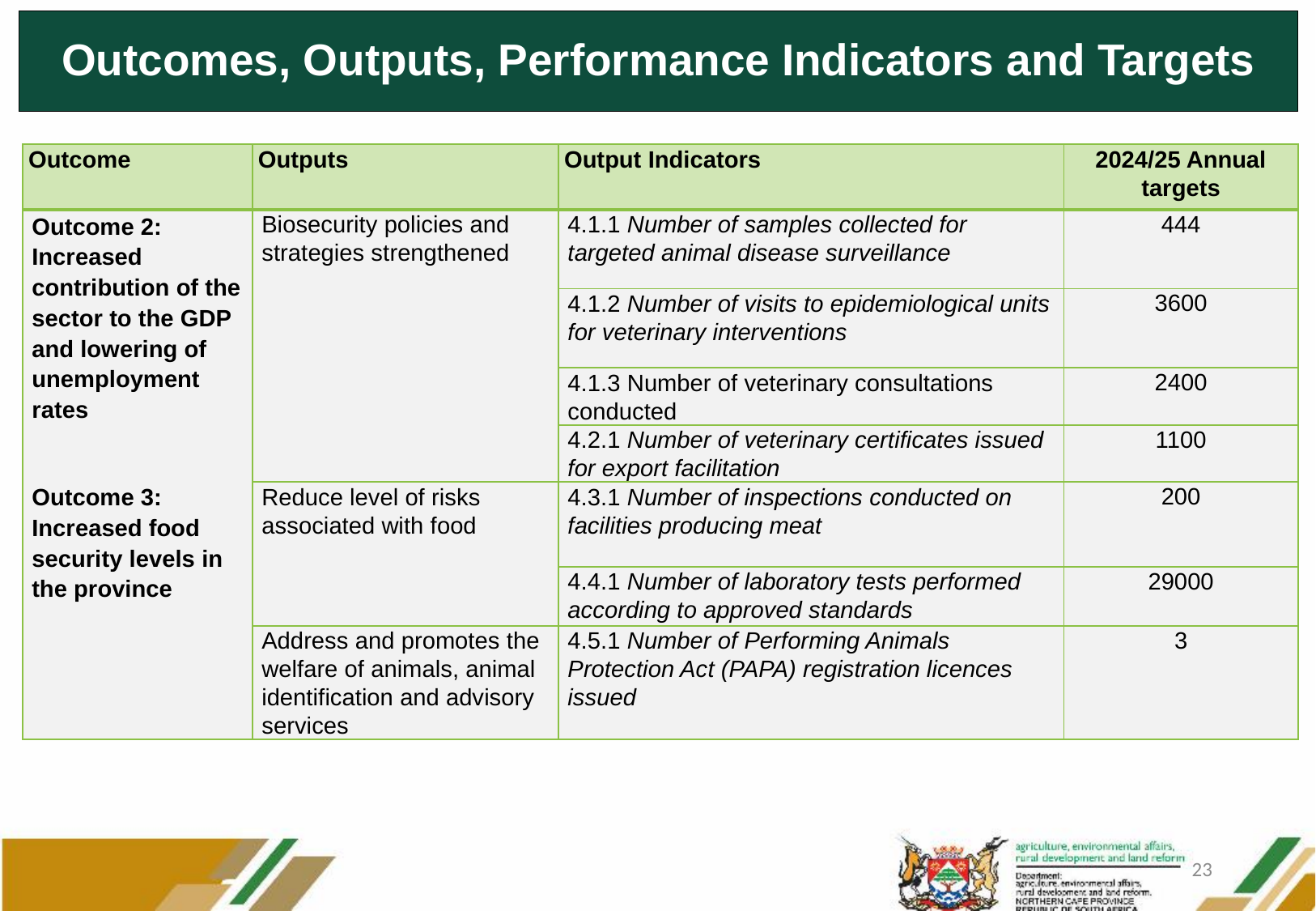

# Outcomes, Outputs, Performance Indicators and Targets
| Outcome | Outputs | Output Indicators | 2024/25 Annual targets |
| --- | --- | --- | --- |
| Outcome 2: Increased contribution of the sector to the GDP and lowering of unemployment rates   Outcome 3: Increased food security levels in the province | Biosecurity policies and strategies strengthened | 4.1.1 Number of samples collected for targeted animal disease surveillance | 444 |
|  |  | 4.1.2 Number of visits to epidemiological units for veterinary interventions | 3600 |
|  |  | 4.1.3 Number of veterinary consultations conducted | 2400 |
|  |  | 4.2.1 Number of veterinary certificates issued for export facilitation | 1100 |
|  | Reduce level of risks associated with food | 4.3.1 Number of inspections conducted on facilities producing meat | 200 |
|  |  | 4.4.1 Number of laboratory tests performed according to approved standards | 29000 |
|  | Address and promotes the welfare of animals, animal identification and advisory services | 4.5.1 Number of Performing Animals Protection Act (PAPA) registration licences issued | 3 |
23